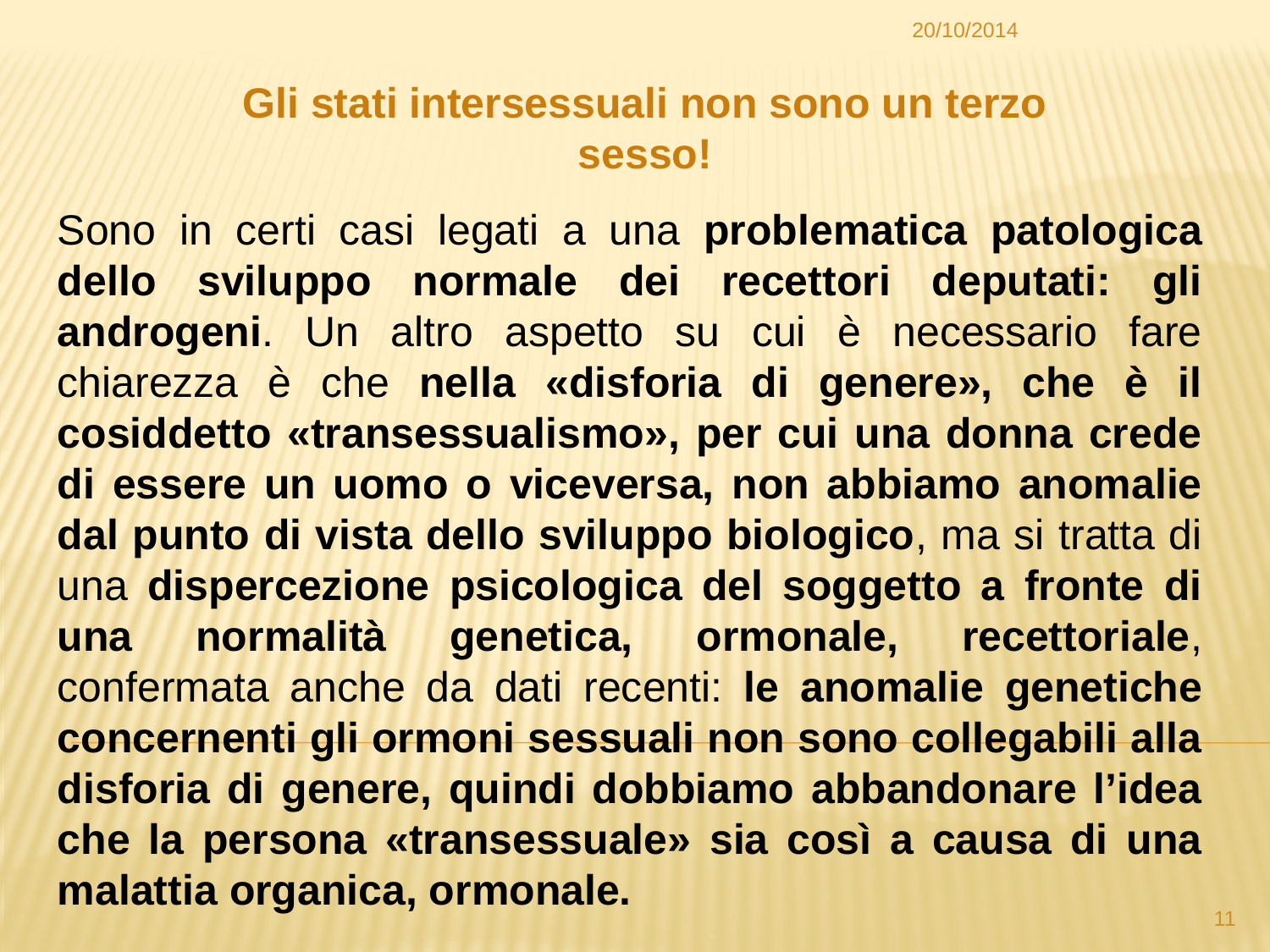

20/10/2014
Gli stati intersessuali non sono un terzo sesso!
Sono in certi casi legati a una problematica patologica dello sviluppo normale dei recettori deputati: gli androgeni. Un altro aspetto su cui è necessario fare chiarezza è che nella «disforia di genere», che è il cosiddetto «transessualismo», per cui una donna crede di essere un uomo o viceversa, non abbiamo anomalie dal punto di vista dello sviluppo biologico, ma si tratta di una dispercezione psicologica del soggetto a fronte di una normalità genetica, ormonale, recettoriale, confermata anche da dati recenti: le anomalie genetiche concernenti gli ormoni sessuali non sono collegabili alla disforia di genere, quindi dobbiamo abbandonare l’idea che la persona «transessuale» sia così a causa di una malattia organica, ormonale.
11